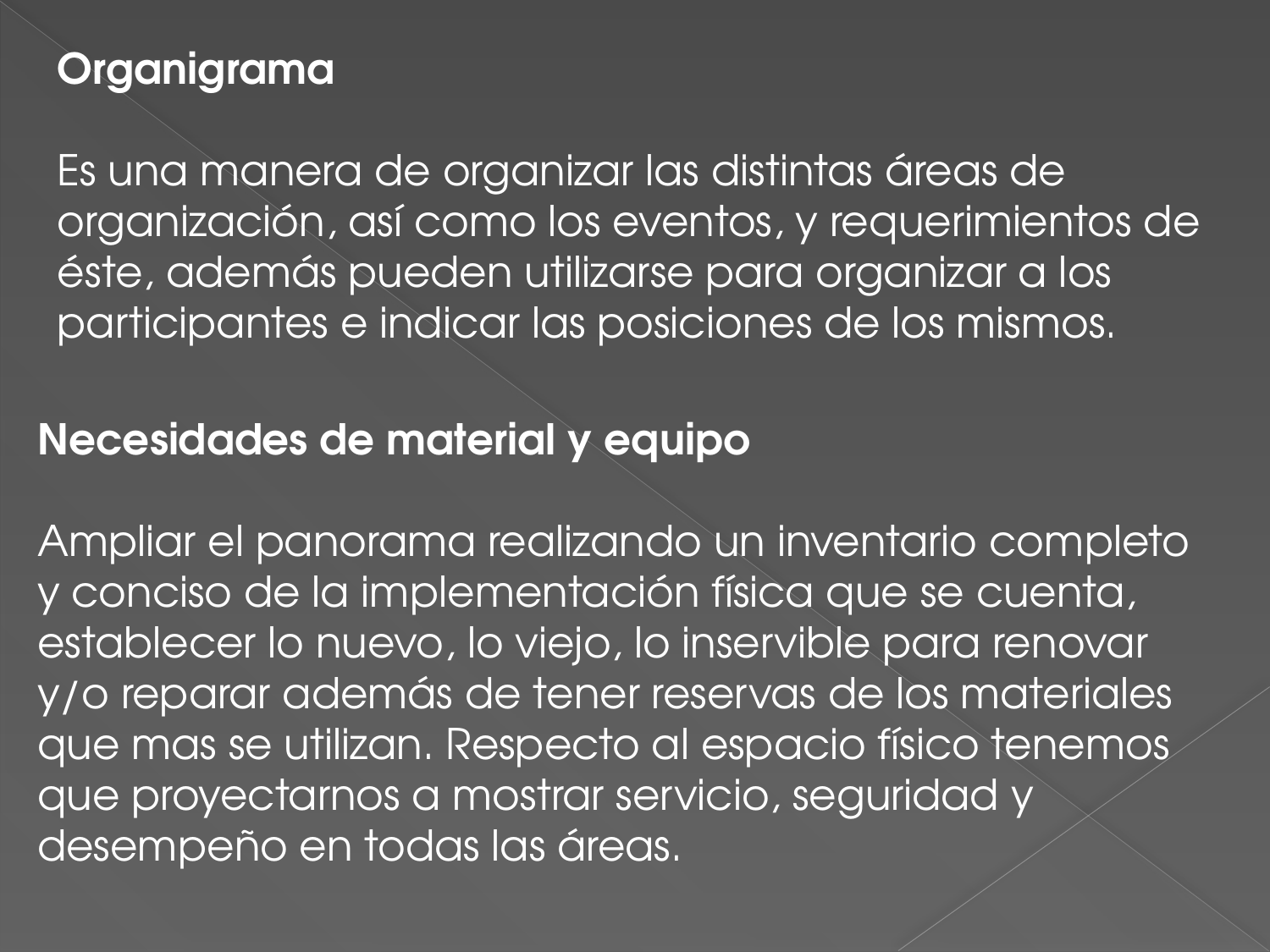

Organigrama

Es una manera de organizar las distintas áreas de organización, así como los eventos, y requerimientos de éste, además pueden utilizarse para organizar a los participantes e indicar las posiciones de los mismos.
Necesidades de material y equipo
Ampliar el panorama realizando un inventario completo y conciso de la implementación física que se cuenta, establecer lo nuevo, lo viejo, lo inservible para renovar y/o reparar además de tener reservas de los materiales que mas se utilizan. Respecto al espacio físico tenemos que proyectarnos a mostrar servicio, seguridad y desempeño en todas las áreas.